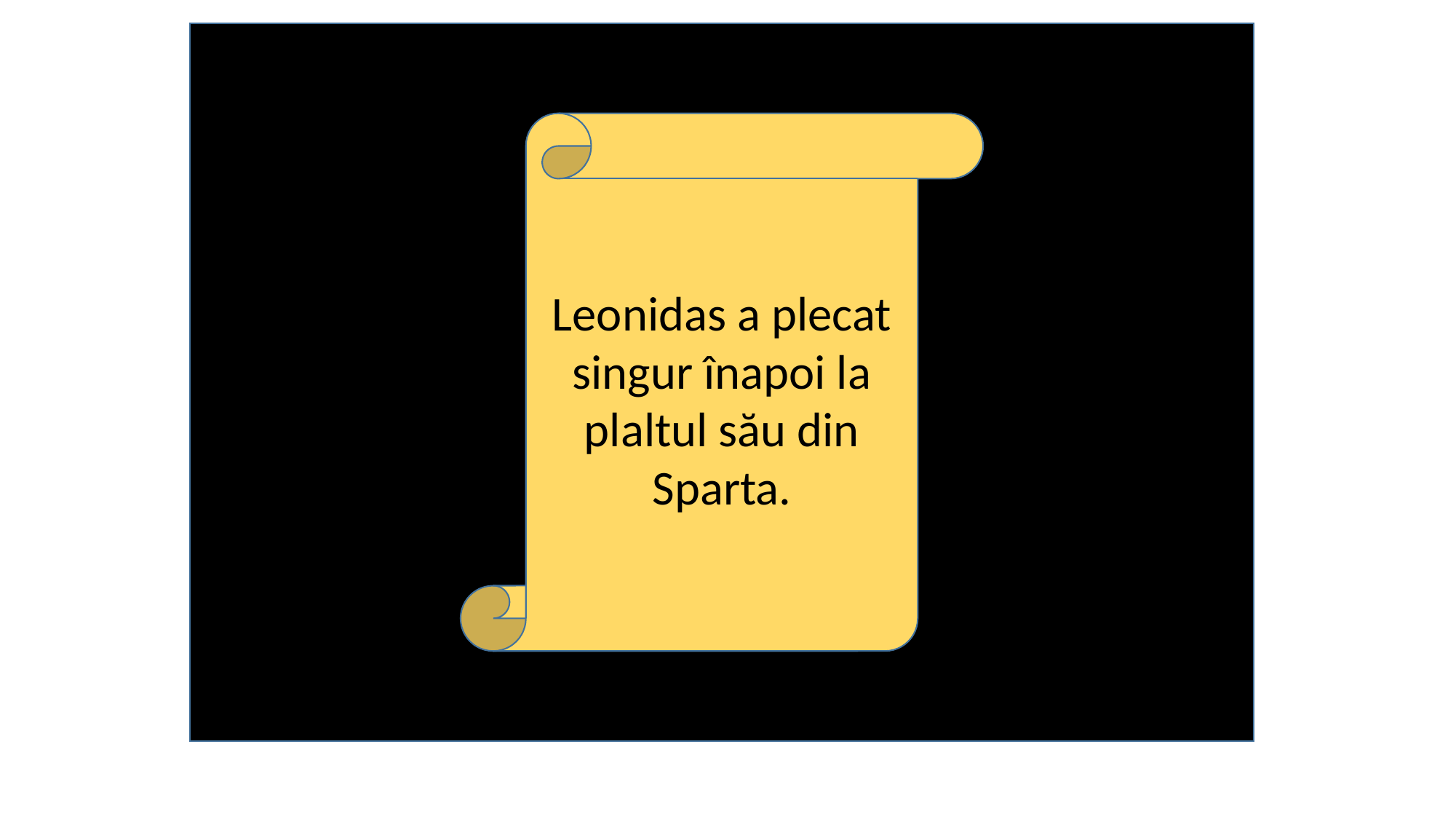

Leonidas a plecat singur înapoi la plaltul său din Sparta.